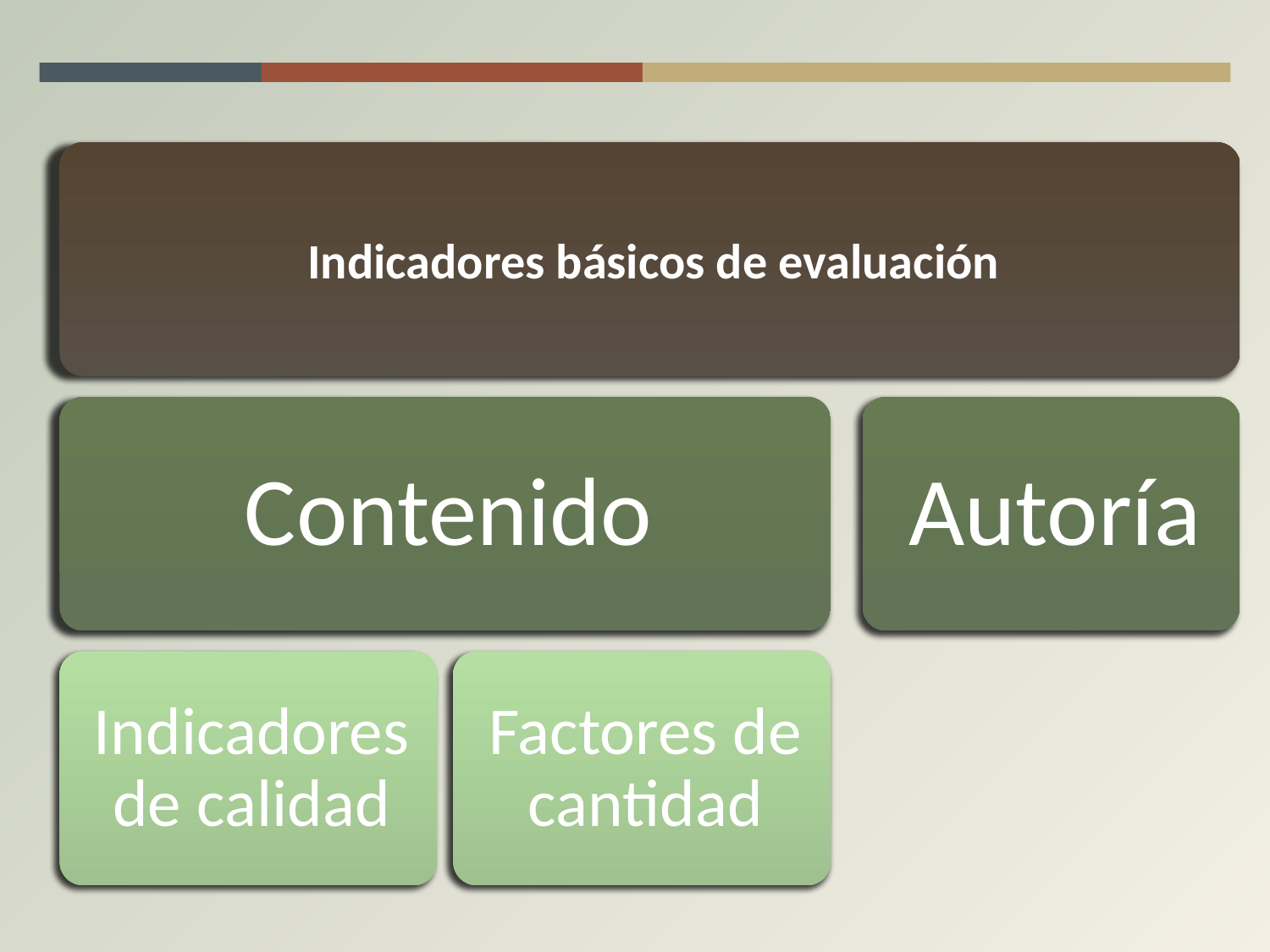

Indicadores básicos de evaluación
Contenido
Indicadores de calidad
Factores de cantidad
Autoría